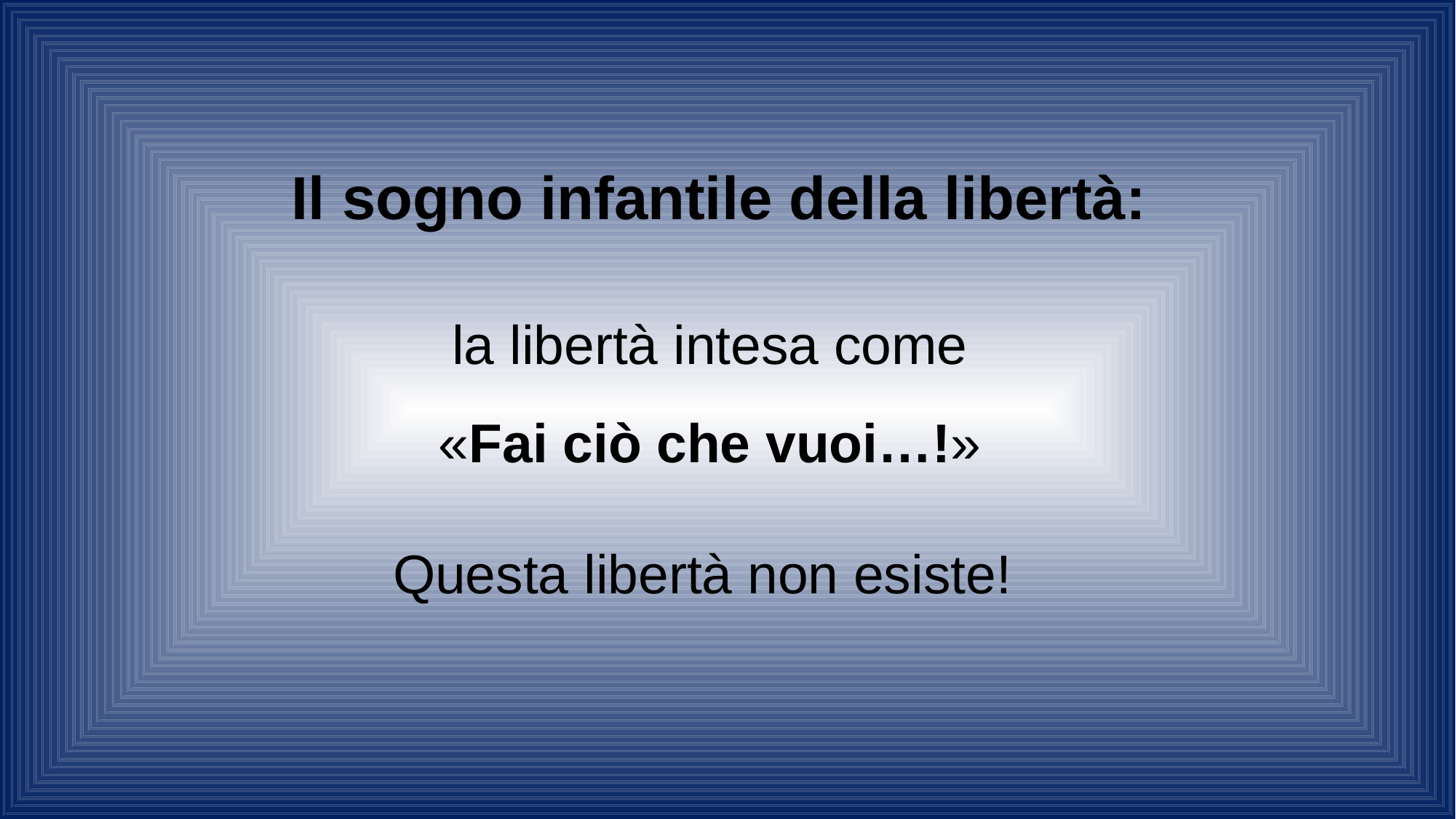

Il sogno infantile della libertà:
la libertà intesa come
«Fai ciò che vuoi…!»

Questa libertà non esiste!